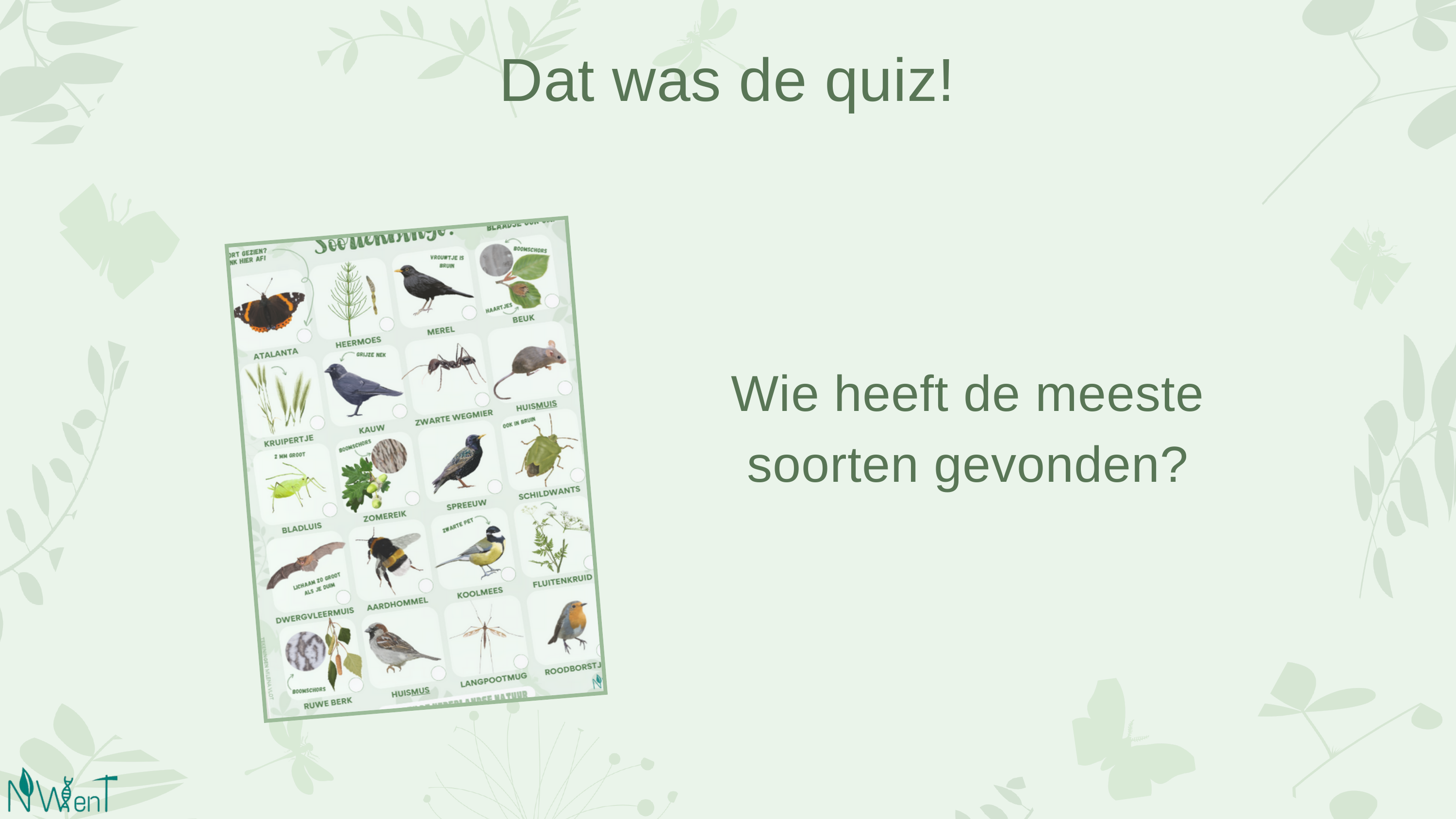

Dat was de quiz!

Wie heeft de meeste soorten gevonden?